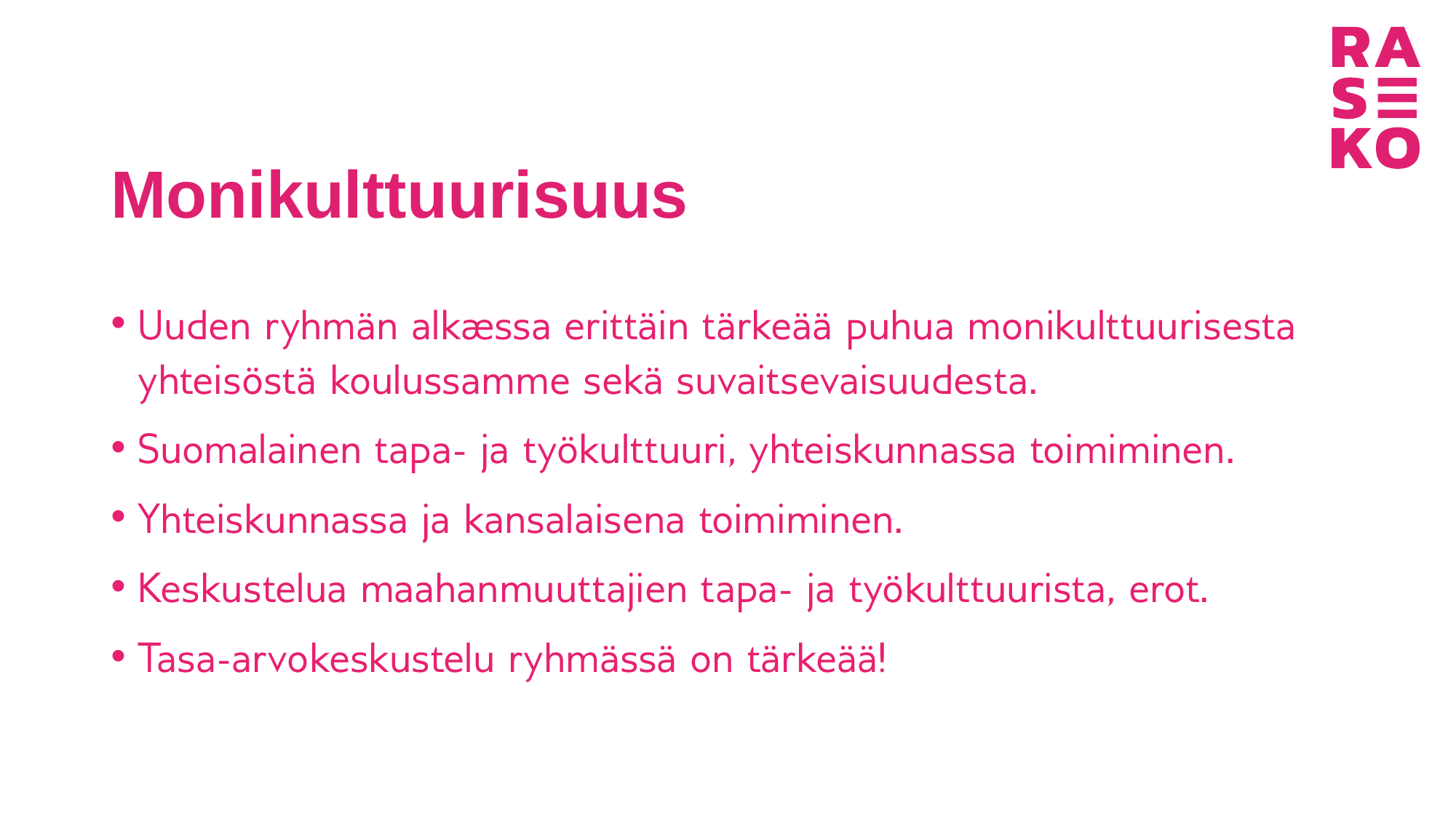

# Monikulttuurisuus
Uuden ryhmän alkaessa erittäin tärkeää puhua monikulttuurisesta yhteisöstä koulussamme sekä suvaitsevaisuudesta.
Suomalainen tapa- ja työkulttuuri, yhteiskunnassa toimiminen.
Yhteiskunnassa ja kansalaisena toimiminen.
Keskustelua maahanmuuttajien tapa- ja työkulttuurista, erot.
Tasa-arvokeskustelu ryhmässä on tärkeää!